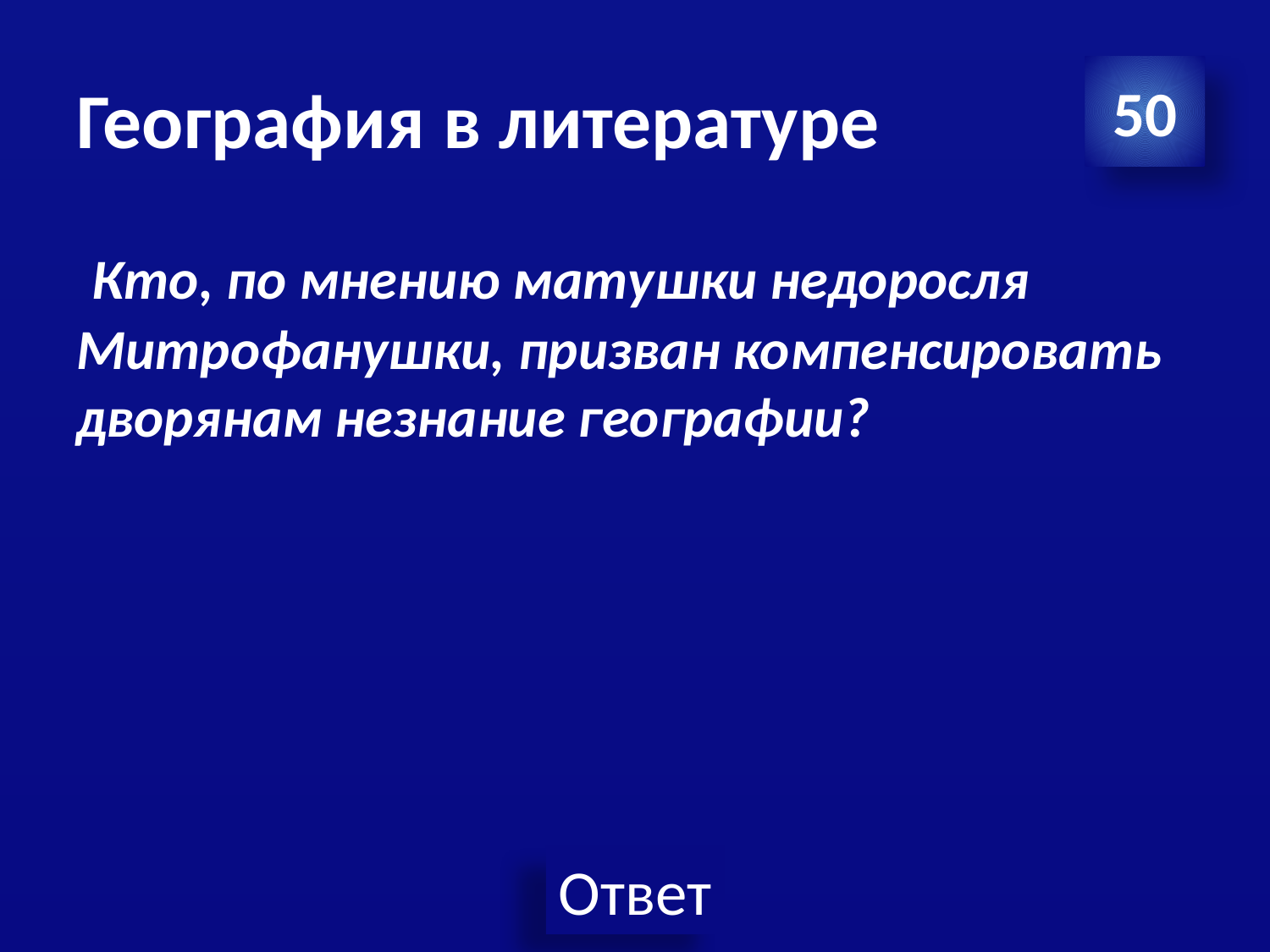

# География в литературе
50
 Кто, по мнению матушки недоросля Митрофанушки, призван компенсировать дворянам незнание географии?